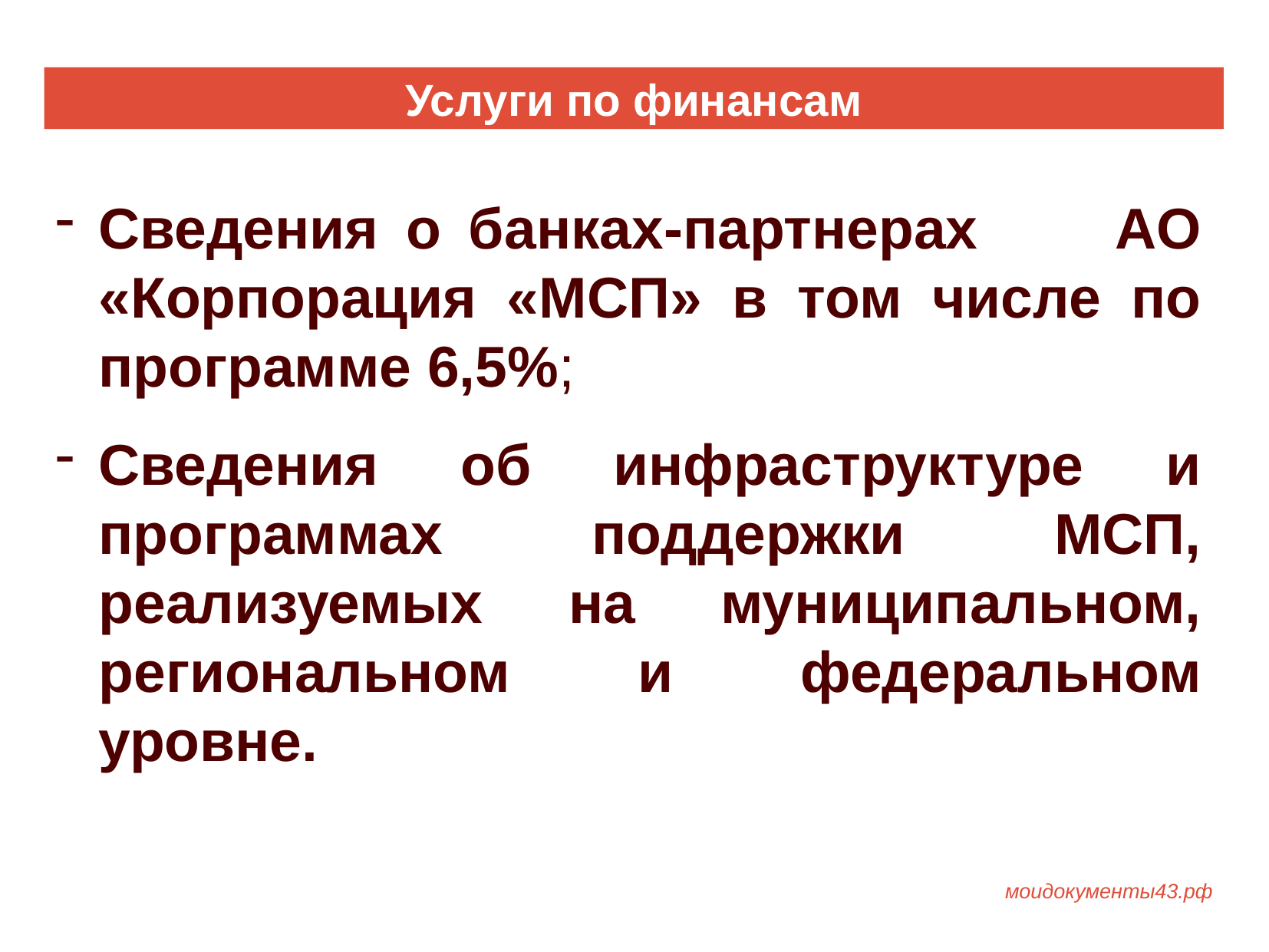

Услуги по финансам
Сведения о банках-партнерах     АО «Корпорация «МСП» в том числе по программе 6,5%;
Сведения об инфраструктуре и программах поддержки МСП, реализуемых на муниципальном, региональном и федеральном уровне.
моидокументы43.рф